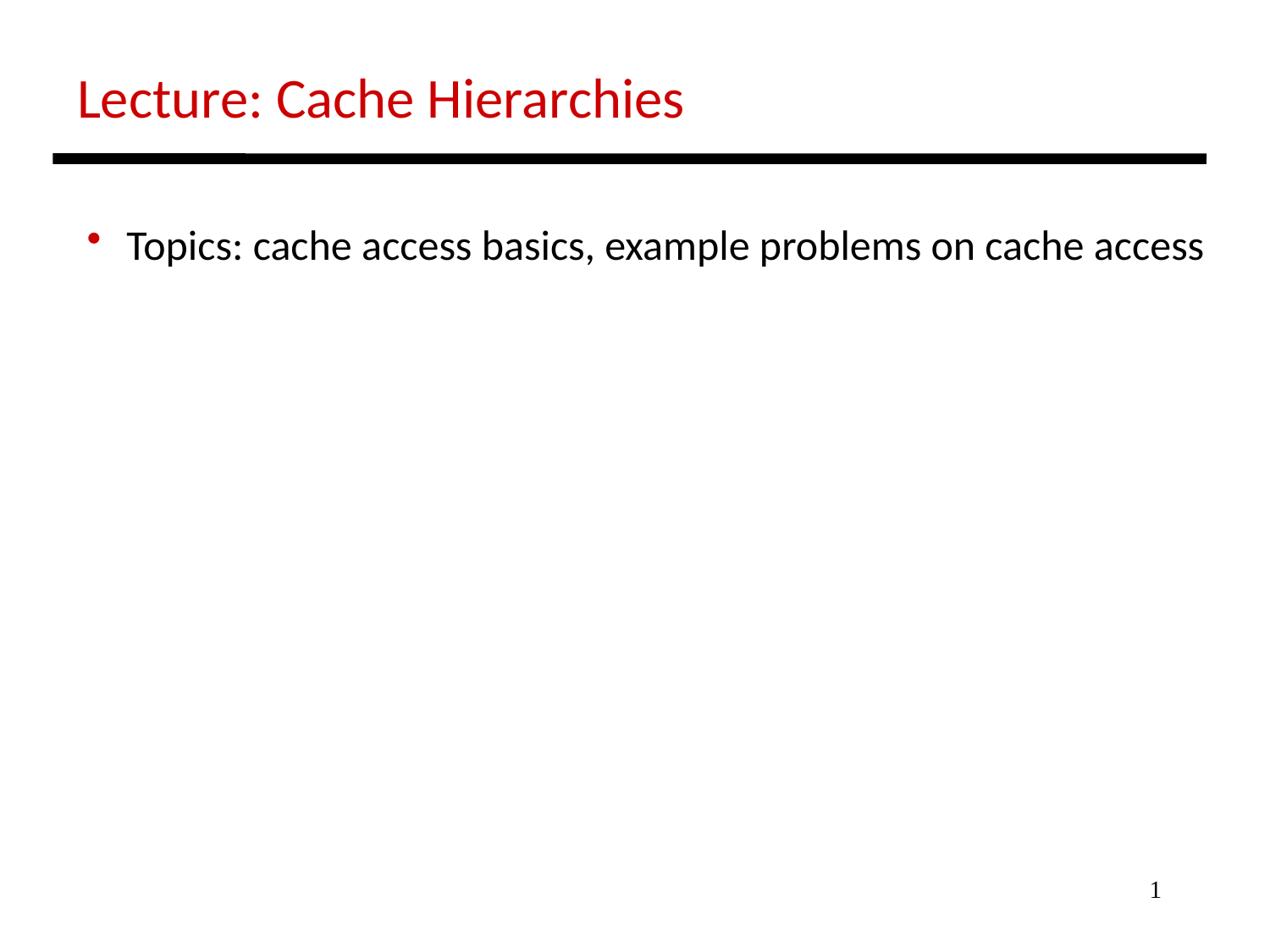

Lecture: Cache Hierarchies

 Topics: cache access basics, example problems on cache access
1